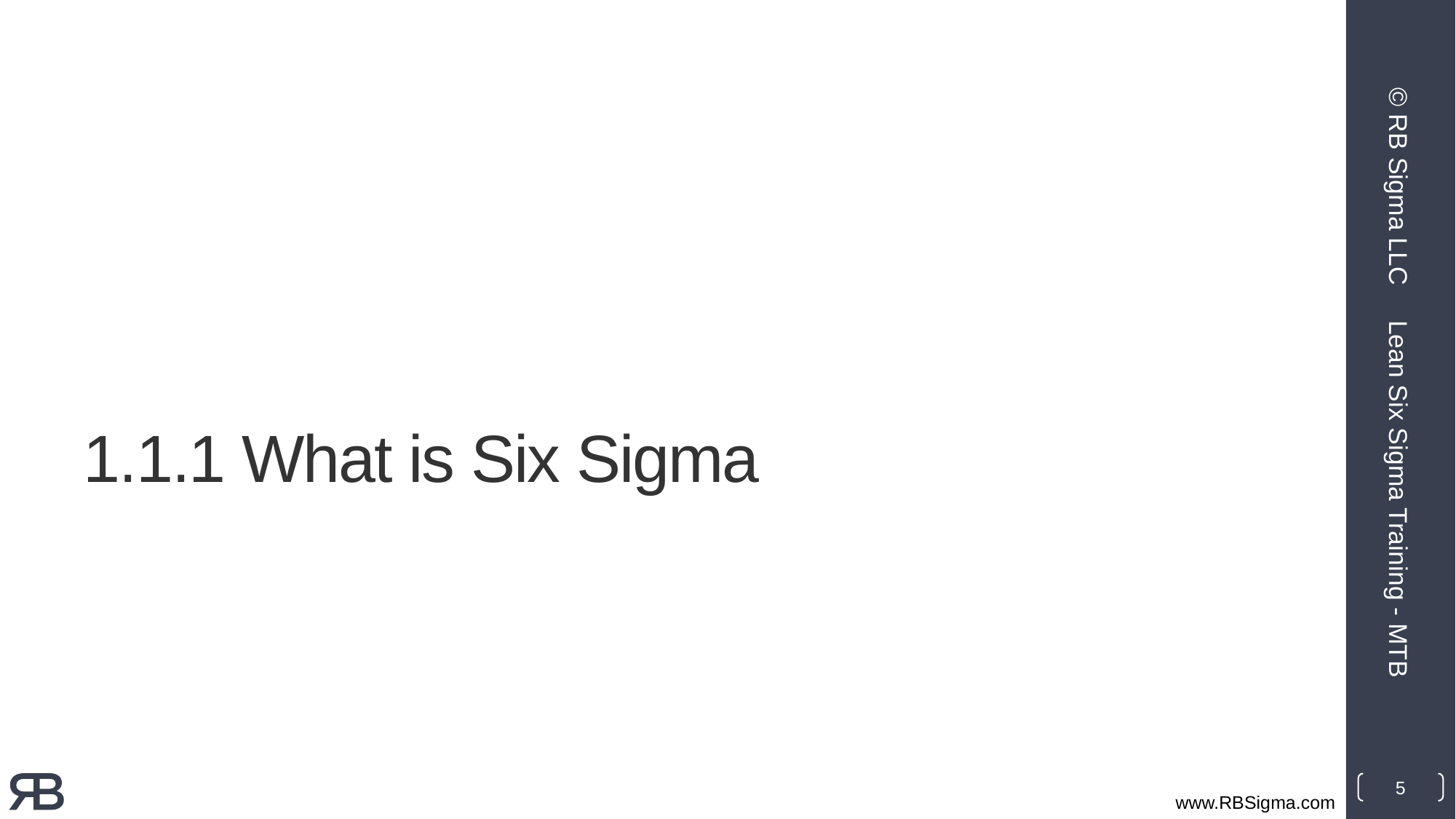

© RB Sigma LLC
# 1.1.1 What is Six Sigma
Lean Six Sigma Training - MTB
5